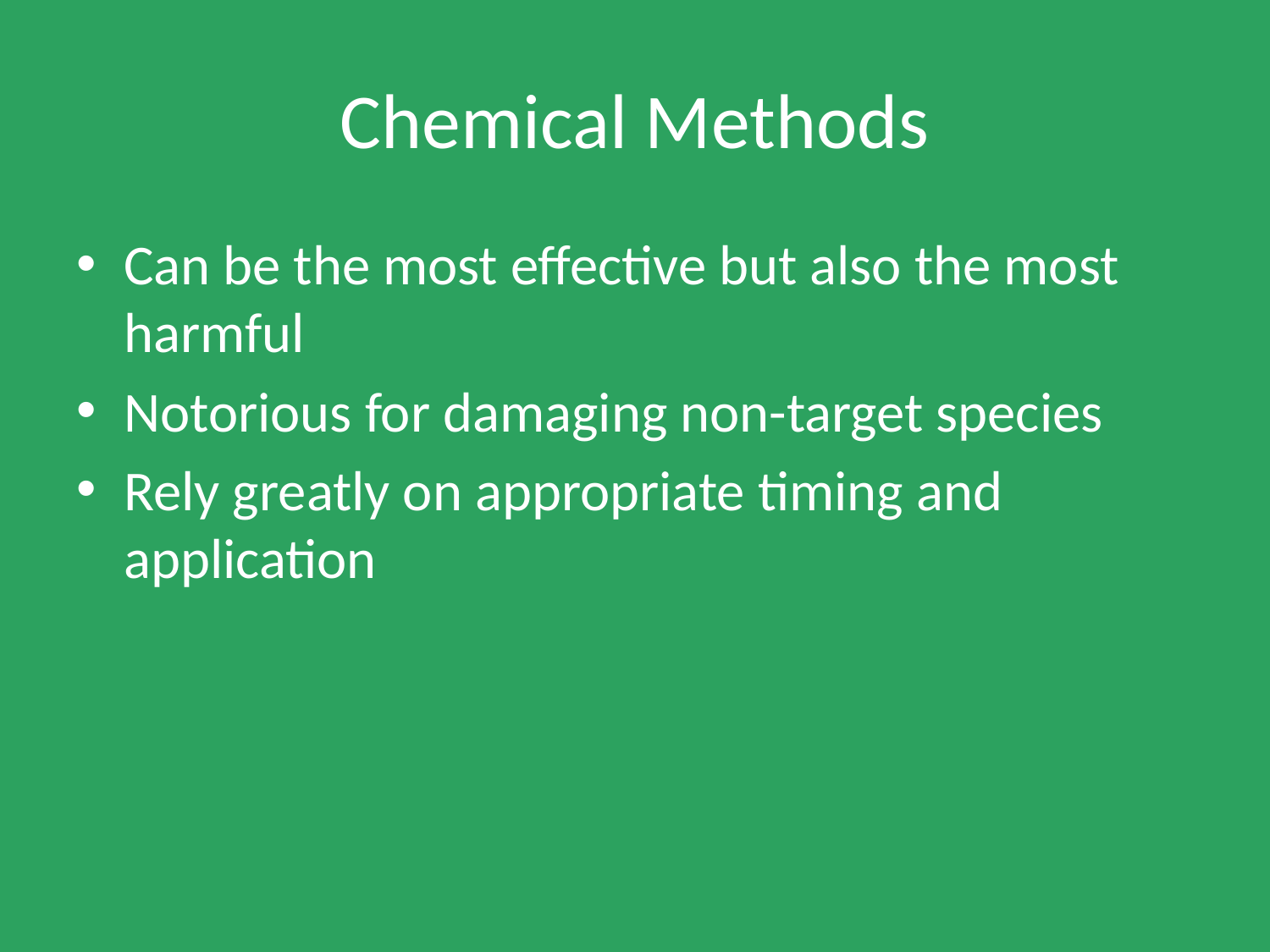

# Chemical Methods
Can be the most effective but also the most harmful
Notorious for damaging non-target species
Rely greatly on appropriate timing and application